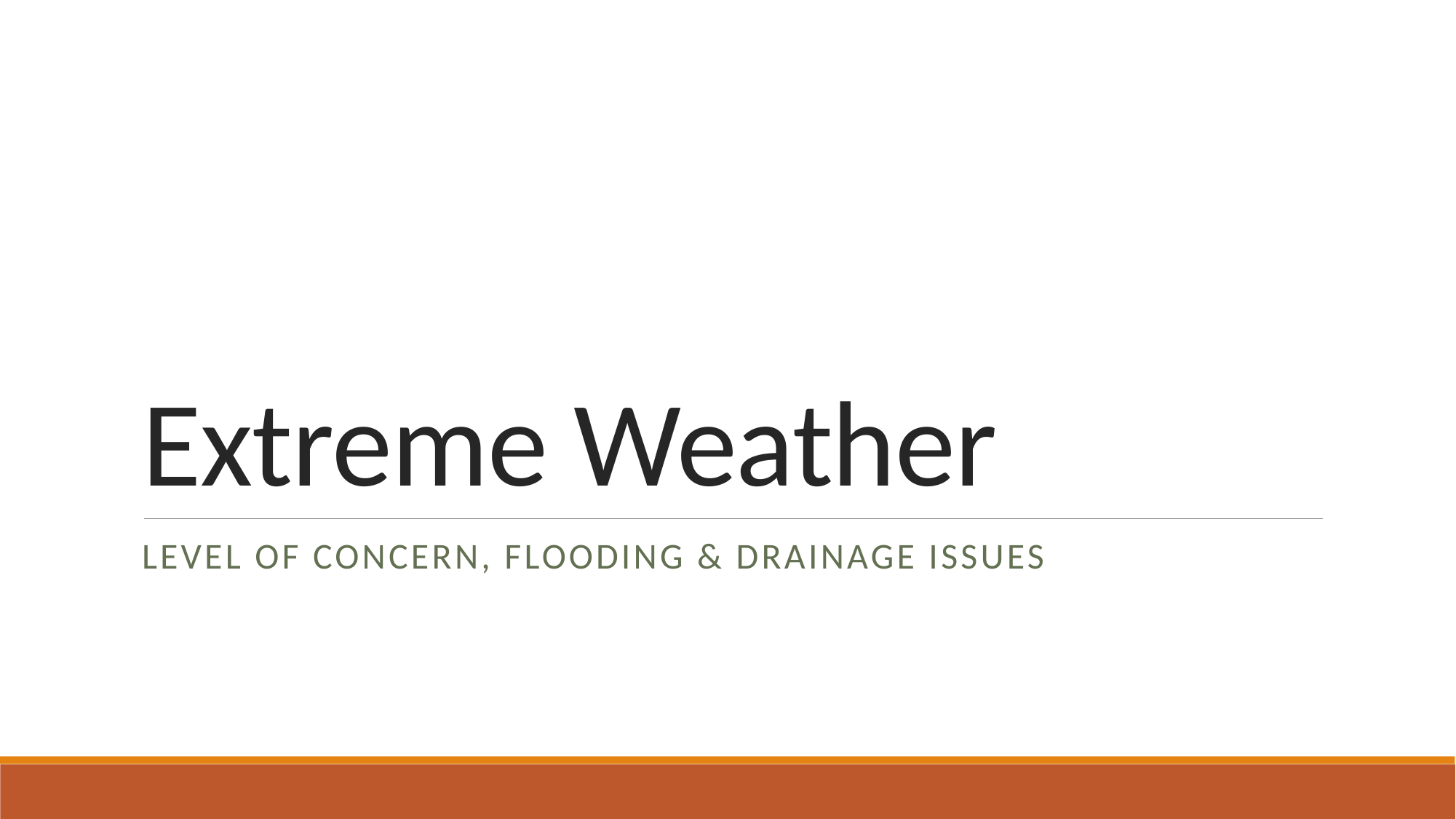

# Extreme Weather
Level of concern, flooding & drainage issues